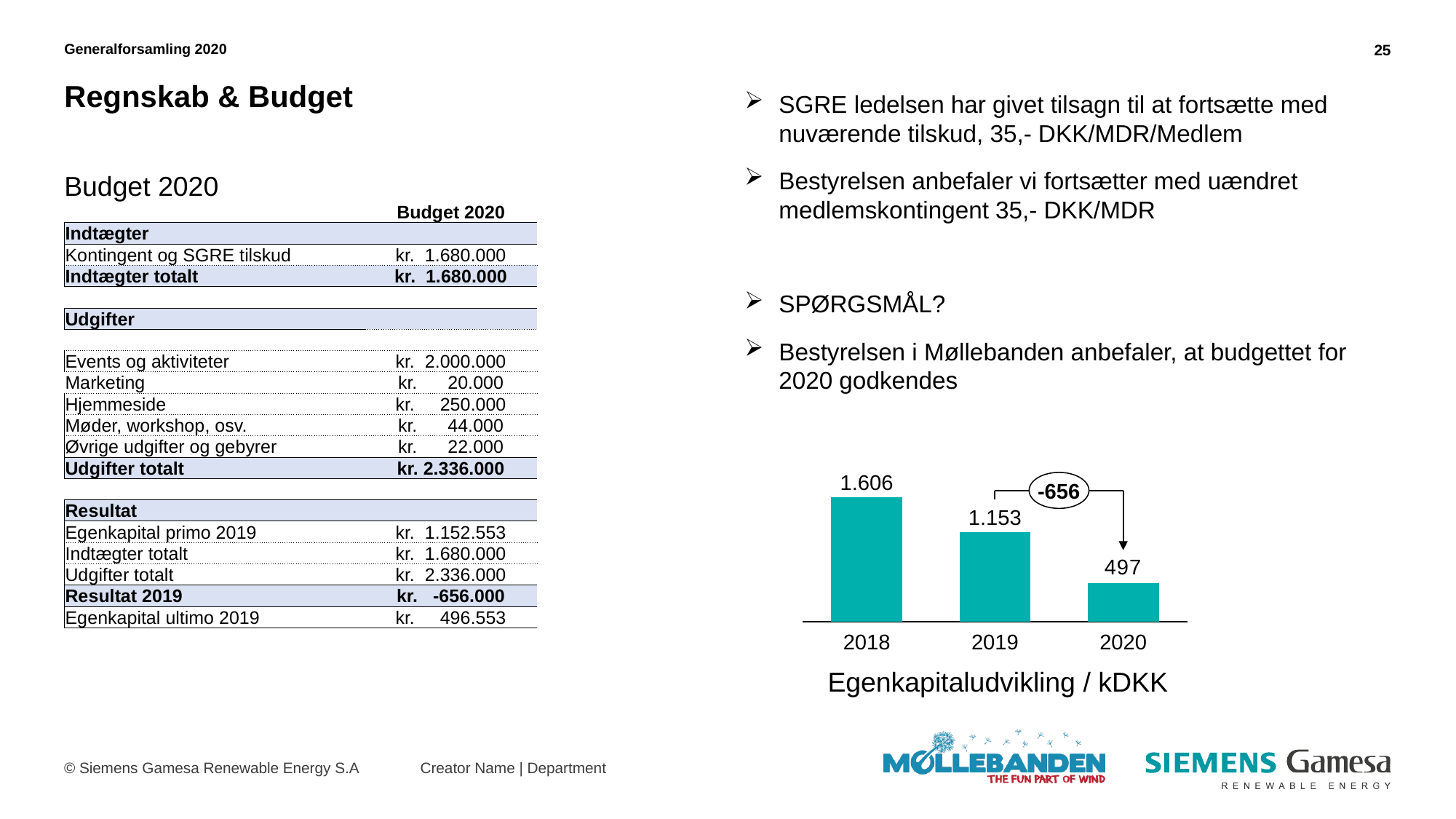

Generalforsamling 2020
25
# Regnskab & Budget
SGRE ledelsen har givet tilsagn til at fortsætte med nuværende tilskud, 35,- DKK/MDR/Medlem
Bestyrelsen anbefaler vi fortsætter med uændret medlemskontingent 35,- DKK/MDR

SPØRGSMÅL?​
Bestyrelsen i Møllebanden anbefaler, at budgettet for 2020 godkendes

Budget 2020

|  | Budget 2020 |
| --- | --- |
| Indtægter |  |
| Kontingent og SGRE tilskud | kr. 1.680.000 |
| Indtægter totalt | kr. 1.680.000 |
|  |  |
| Udgifter |  |
|  |  |
| Events og aktiviteter | kr. 2.000.000 |
| Marketing | kr. 20.000 |
| Hjemmeside | kr. 250.000 |
| Møder, workshop, osv. | kr. 44.000 |
| Øvrige udgifter og gebyrer | kr. 22.000 |
| Udgifter totalt | kr. 2.336.000 |
|  |  |
| Resultat |  |
| Egenkapital primo 2019 | kr. 1.152.553 |
| Indtægter totalt | kr. 1.680.000 |
| Udgifter totalt | kr. 2.336.000 |
| Resultat 2019 | kr. -656.000 |
| Egenkapital ultimo 2019 | kr. 496.553 |
1.606
-656

### Chart

| Category |  |
|---|---|
1.153
2018
2019
2020
Egenkapitaludvikling / kDKK